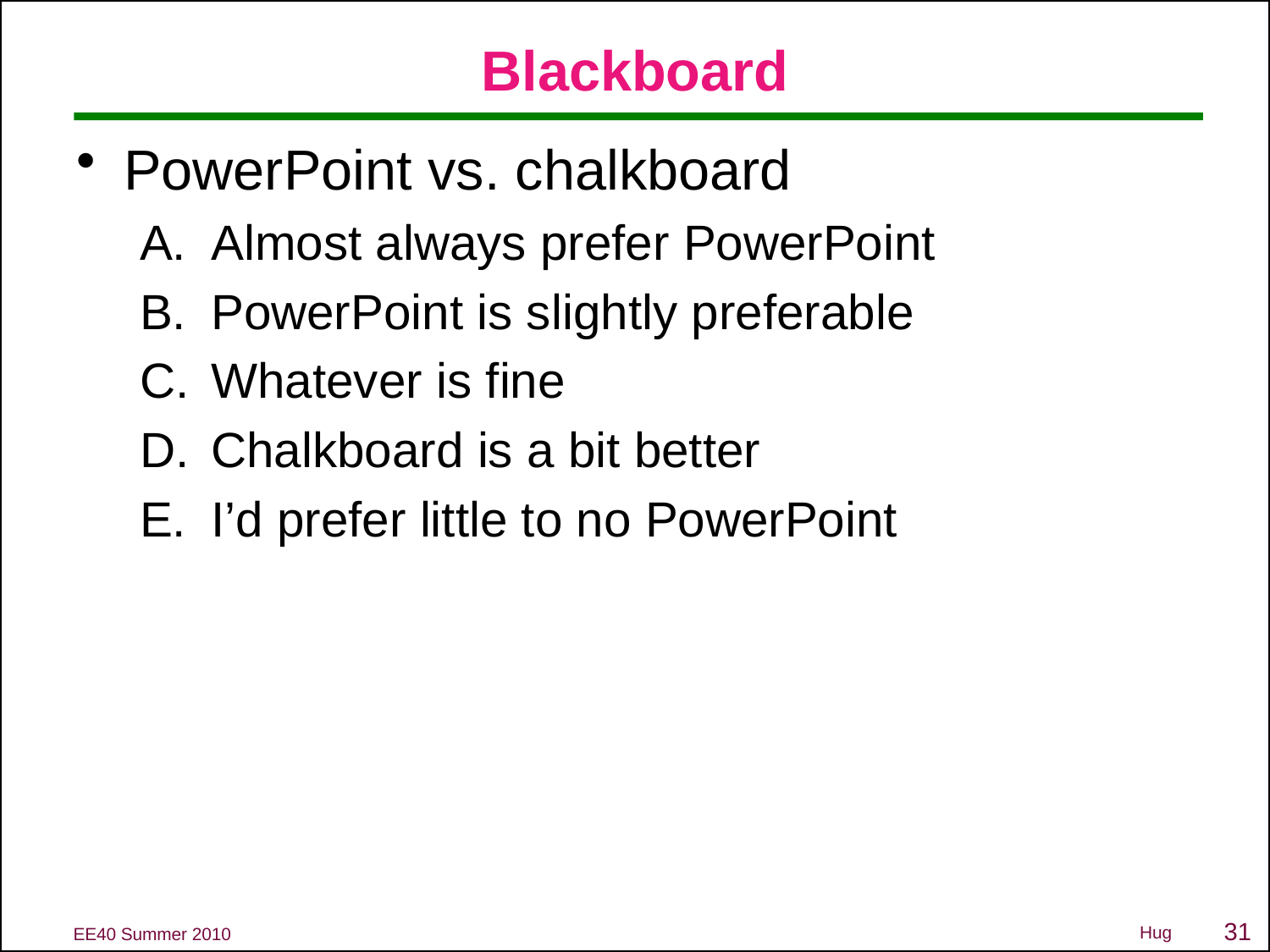

# Blackboard
PowerPoint vs. chalkboard
Almost always prefer PowerPoint
PowerPoint is slightly preferable
Whatever is fine
Chalkboard is a bit better
I’d prefer little to no PowerPoint